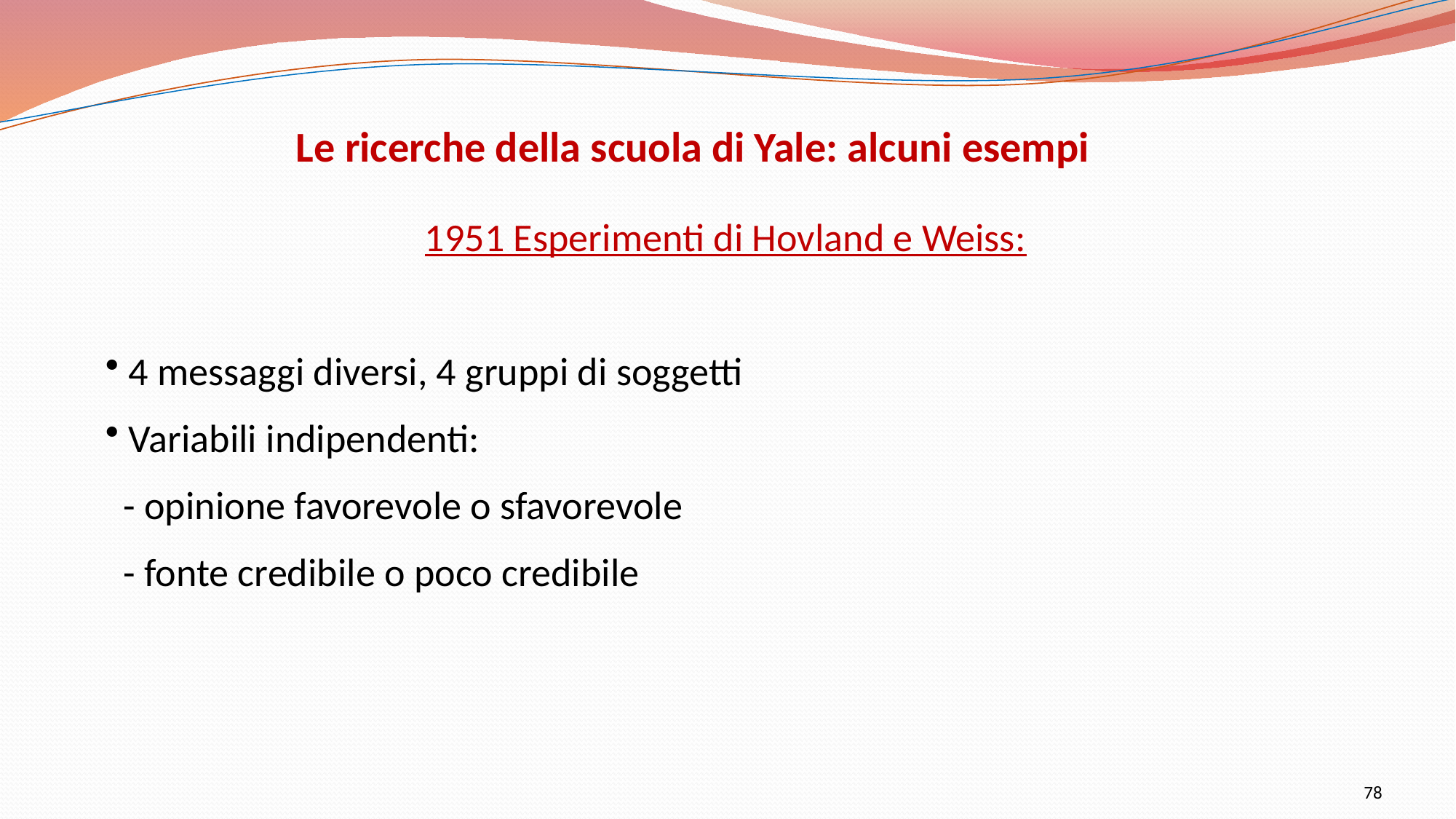

Le ricerche della scuola di Yale: alcuni esempi
1951 Esperimenti di Hovland e Weiss:

 4 messaggi diversi, 4 gruppi di soggetti
 Variabili indipendenti:
  - opinione favorevole o sfavorevole
  - fonte credibile o poco credibile

78